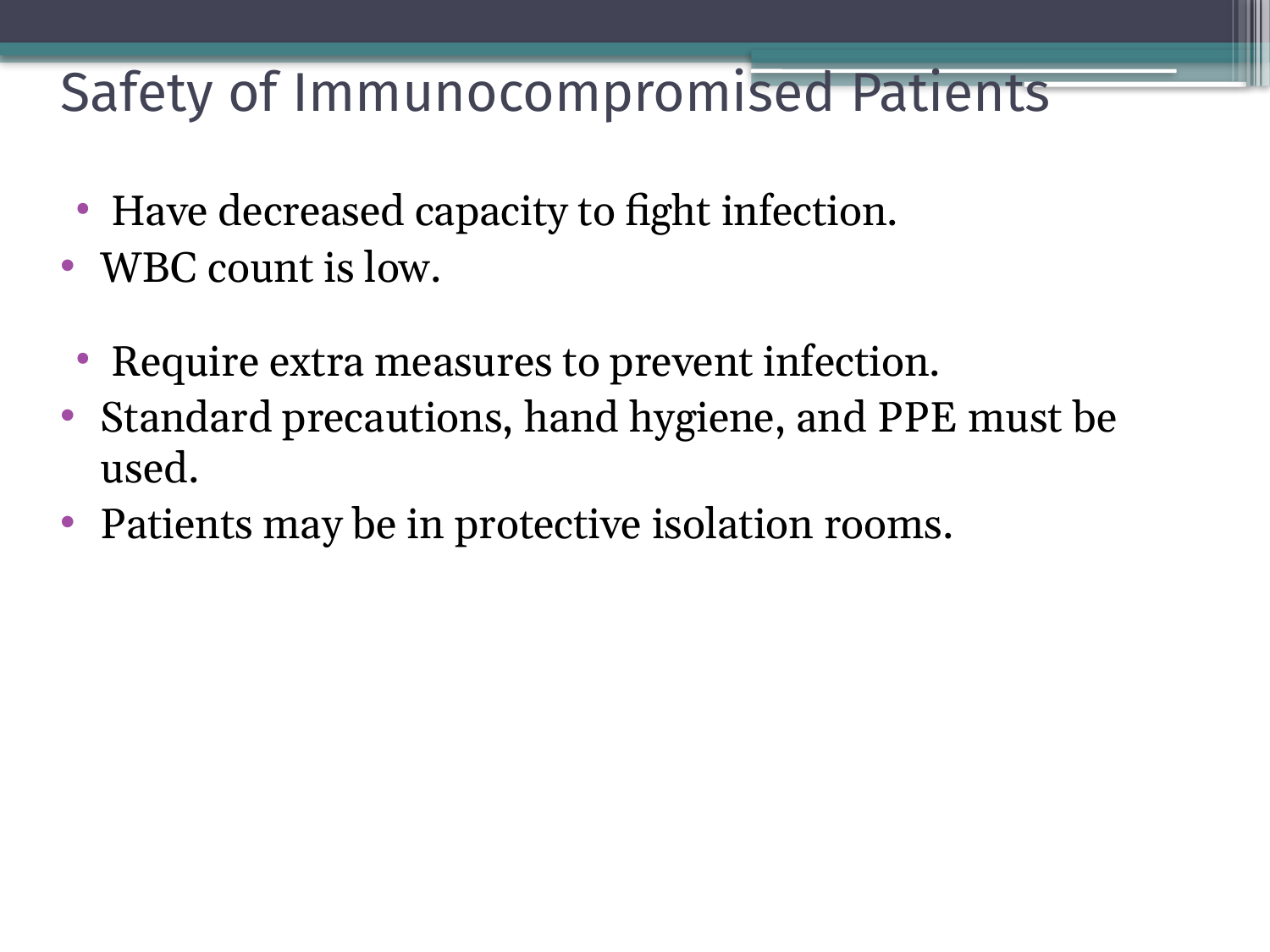

# Safety of Immunocompromised Patients
Have decreased capacity to fight infection.
W B C count is low.
Require extra measures to prevent infection.
Standard precautions, hand hygiene, and P P E must be used.
Patients may be in protective isolation rooms.
46